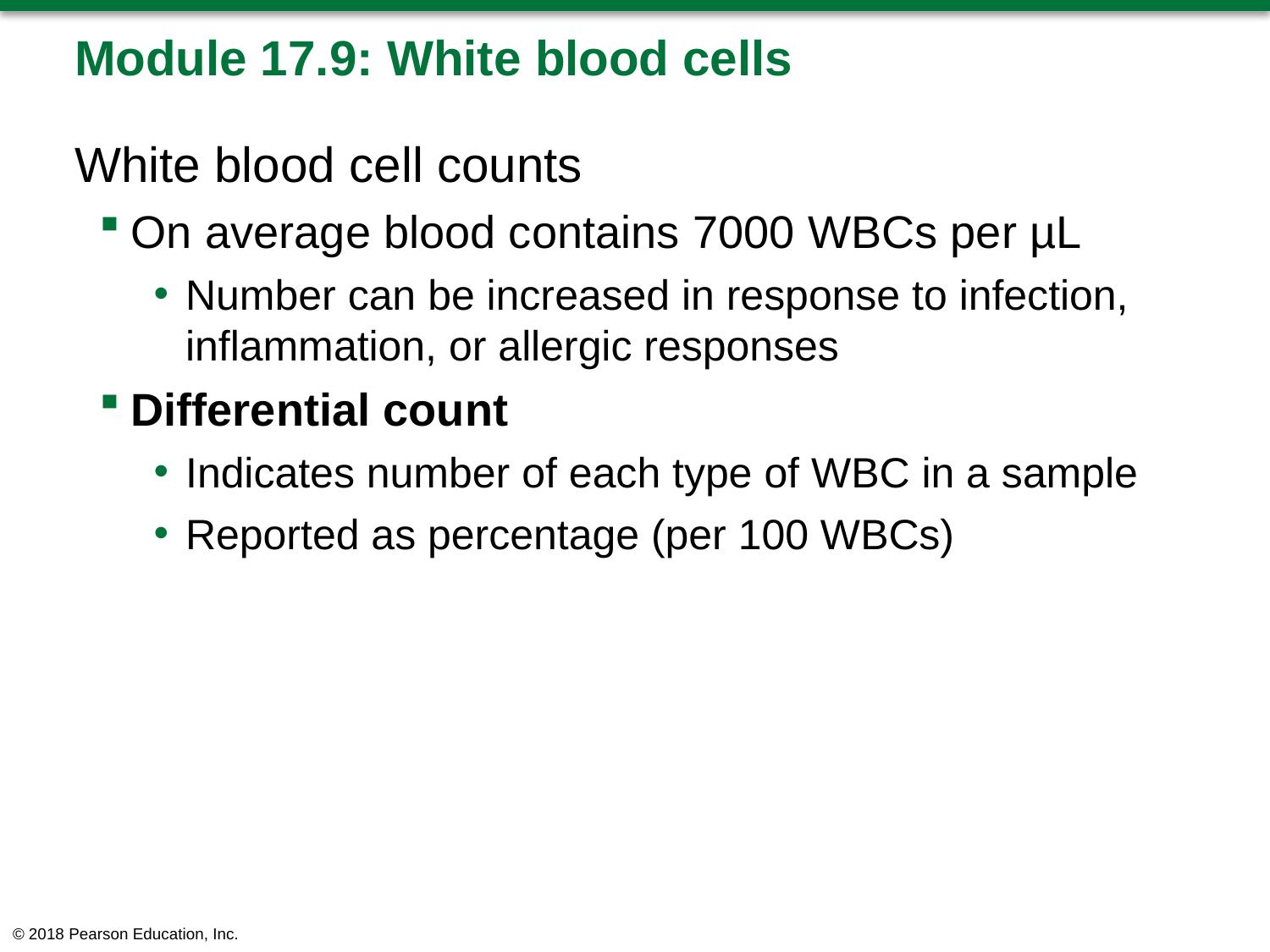

# Module 17.9: White blood cells
White blood cell counts
On average blood contains 7000 WBCs per µL
Number can be increased in response to infection, inflammation, or allergic responses
Differential count
Indicates number of each type of WBC in a sample
Reported as percentage (per 100 WBCs)
© 2018 Pearson Education, Inc.